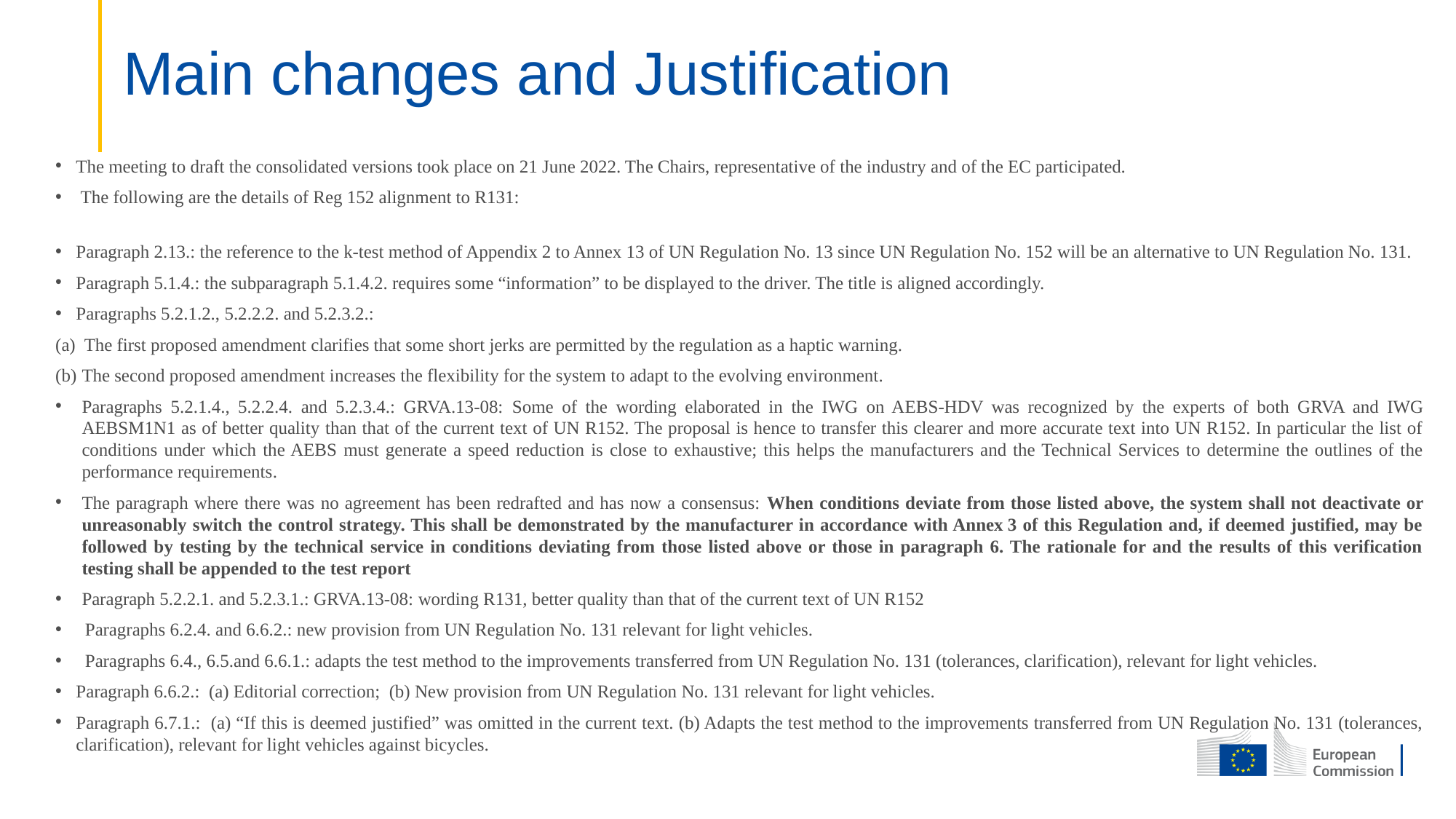

# Main changes and Justification
The meeting to draft the consolidated versions took place on 21 June 2022. The Chairs, representative of the industry and of the EC participated.
 The following are the details of Reg 152 alignment to R131:

Paragraph 2.13.: the reference to the k-test method of Appendix 2 to Annex 13 of UN Regulation No. 13 since UN Regulation No. 152 will be an alternative to UN Regulation No. 131.
Paragraph 5.1.4.: the subparagraph 5.1.4.2. requires some “information” to be displayed to the driver. The title is aligned accordingly.
Paragraphs 5.2.1.2., 5.2.2.2. and 5.2.3.2.:
(a)  The first proposed amendment clarifies that some short jerks are permitted by the regulation as a haptic warning.
The second proposed amendment increases the flexibility for the system to adapt to the evolving environment.
Paragraphs 5.2.1.4., 5.2.2.4. and 5.2.3.4.: GRVA.13-08: Some of the wording elaborated in the IWG on AEBS-HDV was recognized by the experts of both GRVA and IWG AEBSM1N1 as of better quality than that of the current text of UN R152. The proposal is hence to transfer this clearer and more accurate text into UN R152. In particular the list of conditions under which the AEBS must generate a speed reduction is close to exhaustive; this helps the manufacturers and the Technical Services to determine the outlines of the performance requirements.
The paragraph where there was no agreement has been redrafted and has now a consensus: When conditions deviate from those listed above, the system shall not deactivate or unreasonably switch the control strategy. This shall be demonstrated by the manufacturer in accordance with Annex 3 of this Regulation and, if deemed justified, may be followed by testing by the technical service in conditions deviating from those listed above or those in paragraph 6. The rationale for and the results of this verification testing shall be appended to the test report
Paragraph 5.2.2.1. and 5.2.3.1.: GRVA.13-08: wording R131, better quality than that of the current text of UN R152
  Paragraphs 6.2.4. and 6.6.2.: new provision from UN Regulation No. 131 relevant for light vehicles.
  Paragraphs 6.4., 6.5.and 6.6.1.: adapts the test method to the improvements transferred from UN Regulation No. 131 (tolerances, clarification), relevant for light vehicles.
Paragraph 6.6.2.:  (a) Editorial correction;  (b) New provision from UN Regulation No. 131 relevant for light vehicles.
Paragraph 6.7.1.:  (a) “If this is deemed justified” was omitted in the current text. (b) Adapts the test method to the improvements transferred from UN Regulation No. 131 (tolerances, clarification), relevant for light vehicles against bicycles.